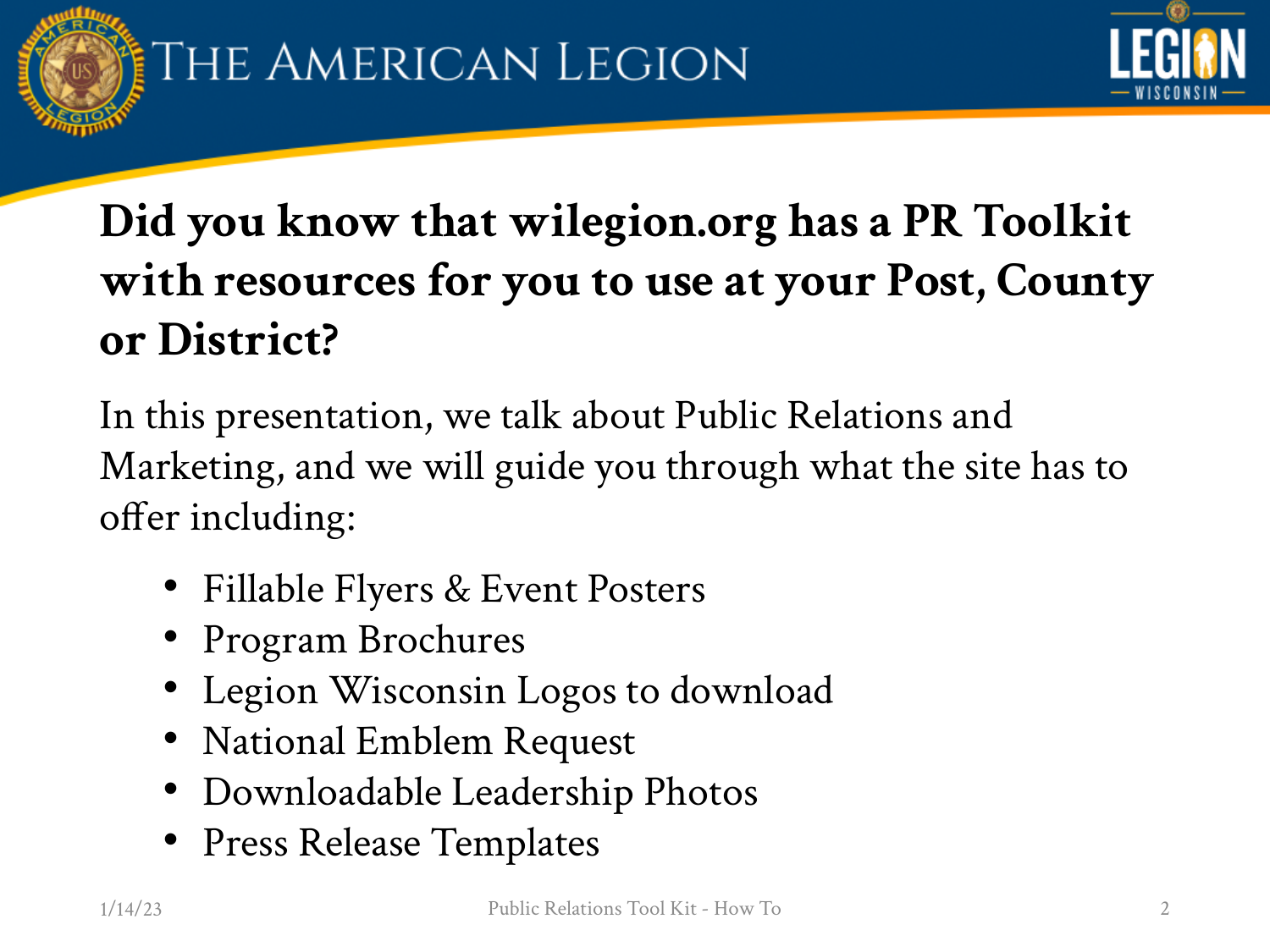

Did you know that wilegion.org has a PR Toolkit with resources for you to use at your Post, County or District?
In this presentation, we talk about Public Relations and Marketing, and we will guide you through what the site has to offer including:

Fillable Flyers & Event Posters
Program Brochures
Legion Wisconsin Logos to download
National Emblem Request
Downloadable Leadership Photos
Press Release Templates
1/14/23
Public Relations Tool Kit - How To
2